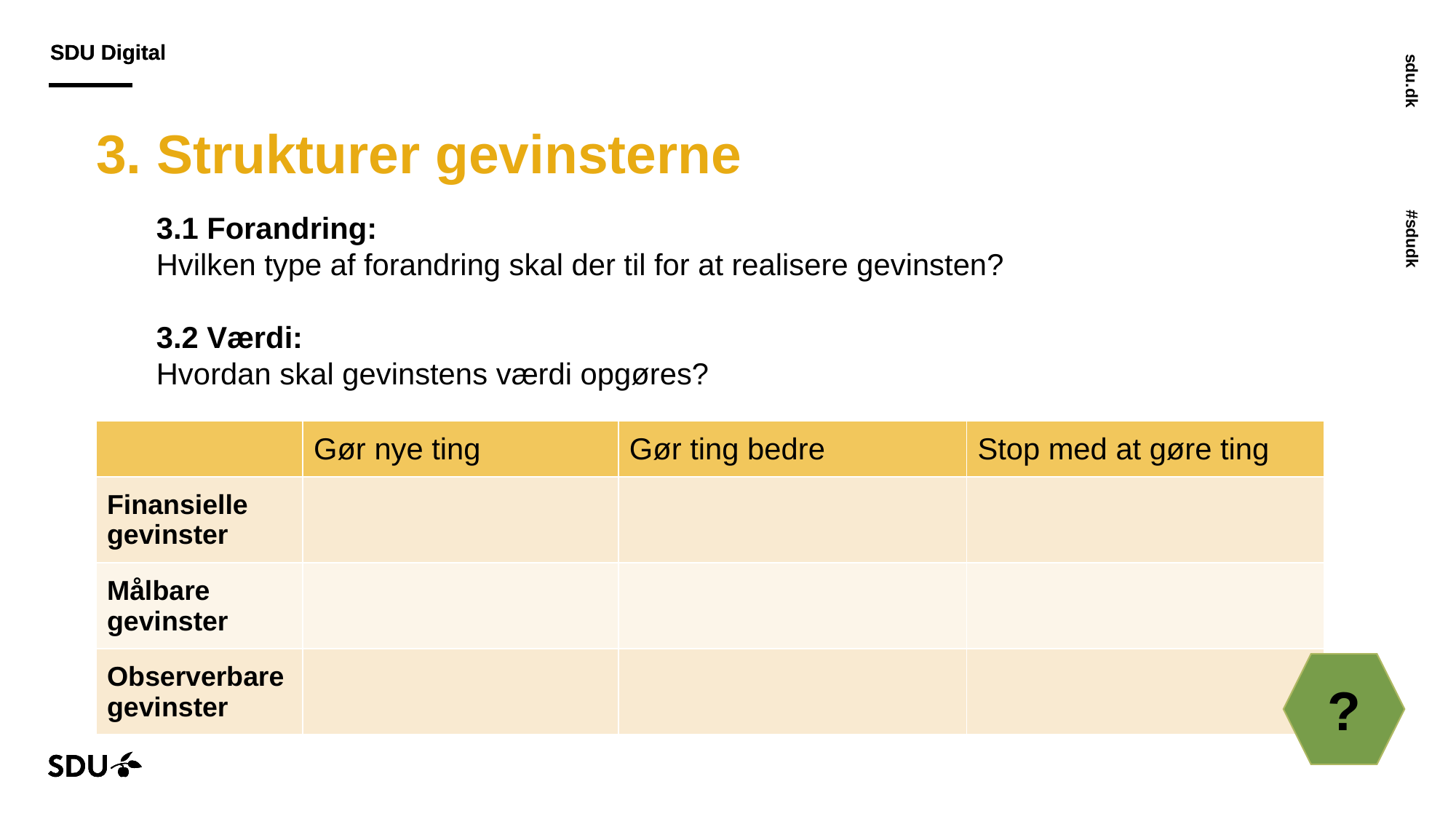

# 3. Strukturer gevinsterne
3.1 Forandring:
Hvilken type af forandring skal der til for at realisere gevinsten?

3.2 Værdi:
Hvordan skal gevinstens værdi opgøres?
|  | Gør nye ting | Gør ting bedre | Stop med at gøre ting |
| --- | --- | --- | --- |
| Finansielle gevinster |  |  |  |
| Målbare gevinster |  |  |  |
| Observerbare gevinster |  |  |  |
?
25-05-2023